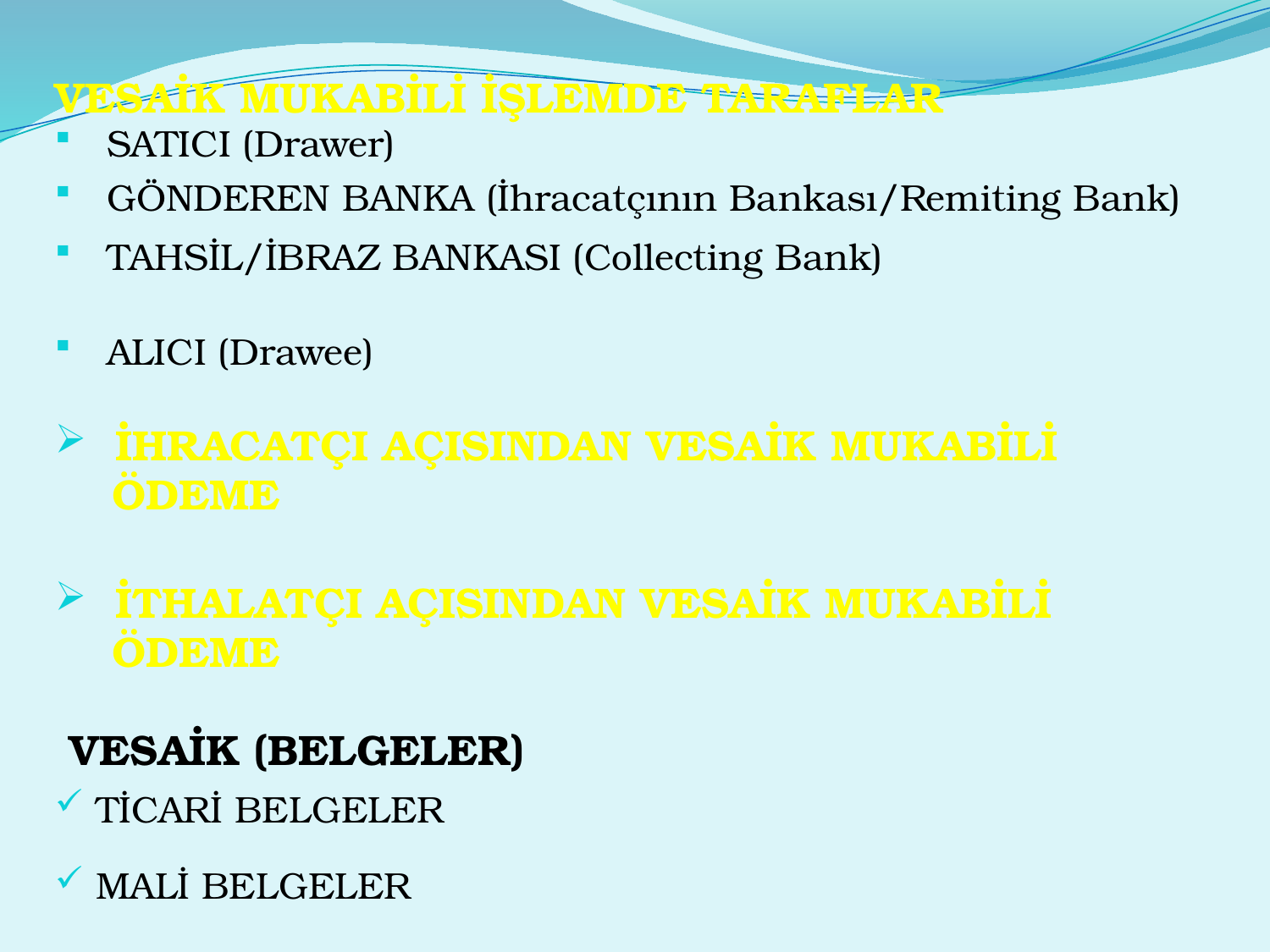

VESAİK MUKABİLİ İŞLEMDE TARAFLAR
   SATICI (Drawer)

   GÖNDEREN BANKA (İhracatçının Bankası/Remiting Bank)

   TAHSİL/İBRAZ BANKASI (Collecting Bank)

   ALICI (Drawee)

  İHRACATÇI AÇISINDAN VESAİK MUKABİLİ
    ÖDEME

  İTHALATÇI AÇISINDAN VESAİK MUKABİLİ
    ÖDEME

 VESAİK (BELGELER)

 TİCARİ BELGELER

 MALİ BELGELER